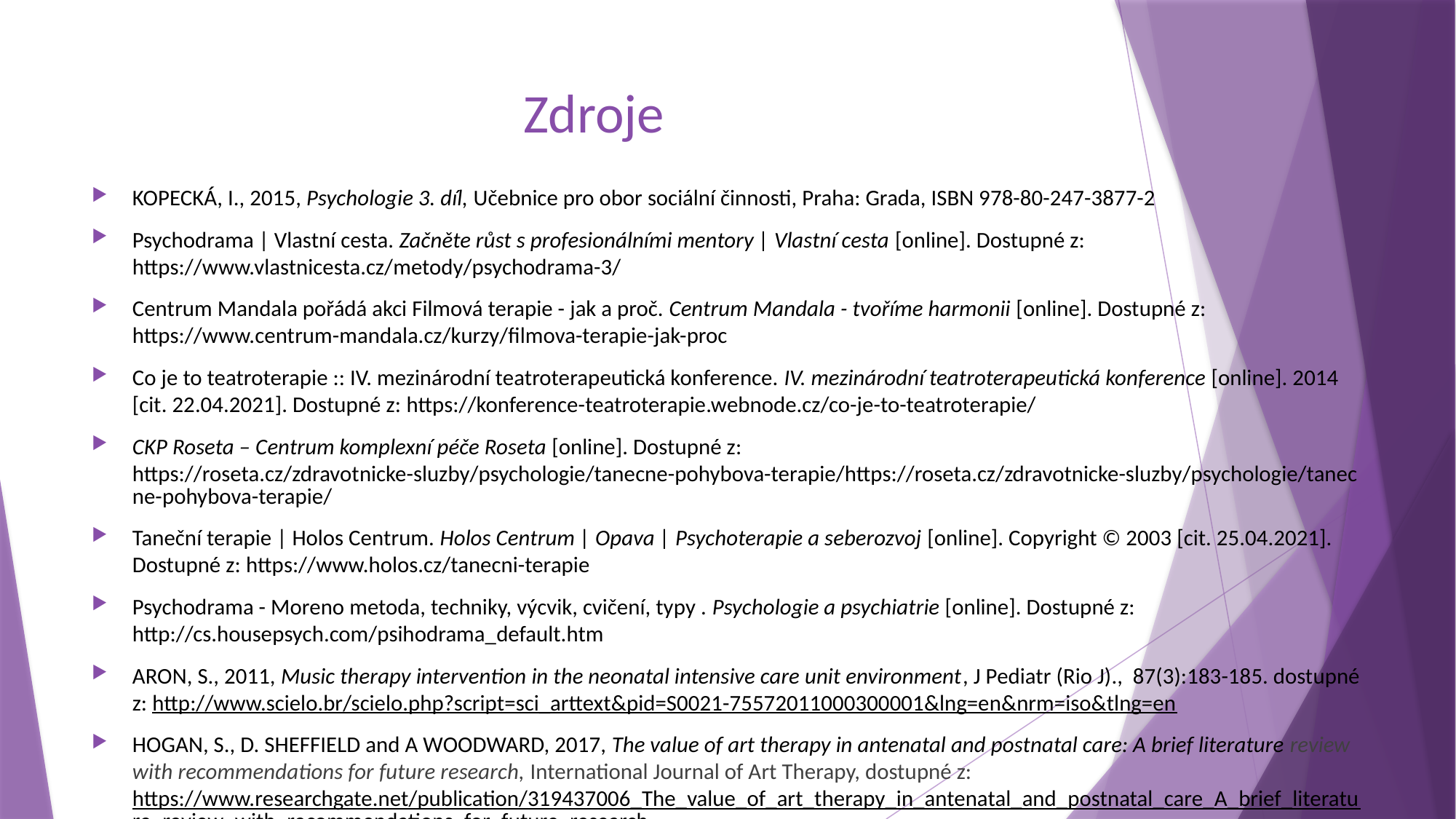

# Zdroje
KOPECKÁ, I., 2015, Psychologie 3. díl, Učebnice pro obor sociální činnosti, Praha: Grada, ISBN 978-80-247-3877-2
Psychodrama | Vlastní cesta. Začněte růst s profesionálními mentory | Vlastní cesta [online]. Dostupné z: https://www.vlastnicesta.cz/metody/psychodrama-3/
Centrum Mandala pořádá akci Filmová terapie - jak a proč. Centrum Mandala - tvoříme harmonii [online]. Dostupné z: https://www.centrum-mandala.cz/kurzy/filmova-terapie-jak-proc
Co je to teatroterapie :: IV. mezinárodní teatroterapeutická konference. IV. mezinárodní teatroterapeutická konference [online]. 2014 [cit. 22.04.2021]. Dostupné z: https://konference-teatroterapie.webnode.cz/co-je-to-teatroterapie/
CKP Roseta – Centrum komplexní péče Roseta [online]. Dostupné z: https://roseta.cz/zdravotnicke-sluzby/psychologie/tanecne-pohybova-terapie/https://roseta.cz/zdravotnicke-sluzby/psychologie/tanecne-pohybova-terapie/
Taneční terapie | Holos Centrum. Holos Centrum | Opava | Psychoterapie a seberozvoj [online]. Copyright © 2003 [cit. 25.04.2021]. Dostupné z: https://www.holos.cz/tanecni-terapie
Psychodrama - Moreno metoda, techniky, výcvik, cvičení, typy . Psychologie a psychiatrie [online]. Dostupné z: http://cs.housepsych.com/psihodrama_default.htm
ARON, S., 2011, Music therapy intervention in the neonatal intensive care unit environment, J Pediatr (Rio J).,  87(3):183-185. dostupné z: http://www.scielo.br/scielo.php?script=sci_arttext&pid=S0021-75572011000300001&lng=en&nrm=iso&tlng=en
HOGAN, S., D. SHEFFIELD and A WOODWARD, 2017, The value of art therapy in antenatal and postnatal care: A brief literature review with recommendations for future research, International Journal of Art Therapy, dostupné z: https://www.researchgate.net/publication/319437006_The_value_of_art_therapy_in_antenatal_and_postnatal_care_A_brief_literature_review_with_recommendations_for_future_research